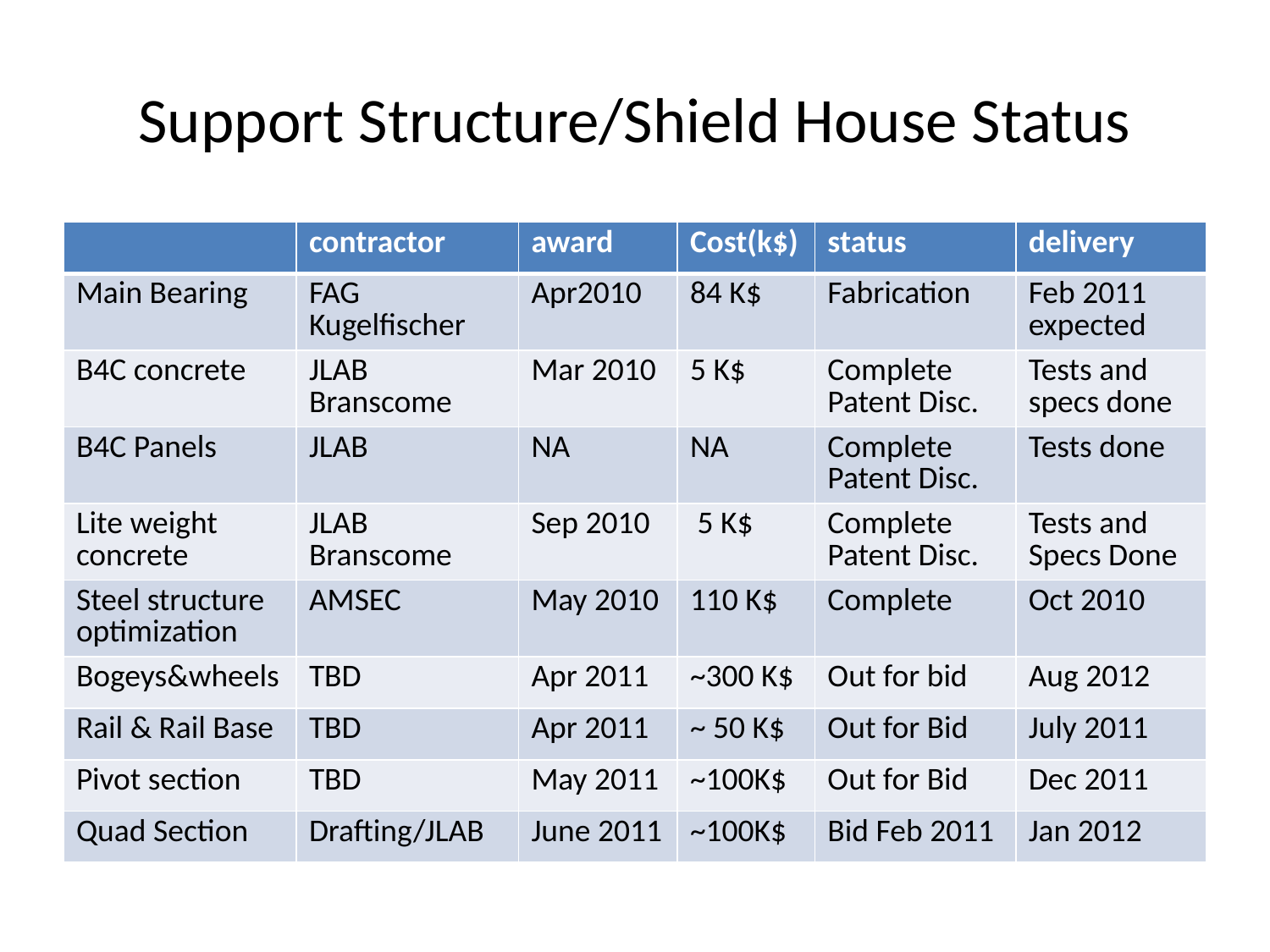

# Support Structure/Shield House Status
|  | contractor | award | Cost(k$) | status | delivery |
| --- | --- | --- | --- | --- | --- |
| Main Bearing | FAG Kugelfischer | Apr2010 | 84 K$ | Fabrication | Feb 2011 expected |
| B4C concrete | JLAB Branscome | Mar 2010 | 5 K$ | Complete Patent Disc. | Tests and specs done |
| B4C Panels | JLAB | NA | NA | Complete Patent Disc. | Tests done |
| Lite weight concrete | JLAB Branscome | Sep 2010 | 5 K$ | Complete Patent Disc. | Tests and Specs Done |
| Steel structure optimization | AMSEC | May 2010 | 110 K$ | Complete | Oct 2010 |
| Bogeys&wheels | TBD | Apr 2011 | ~300 K$ | Out for bid | Aug 2012 |
| Rail & Rail Base | TBD | Apr 2011 | ~ 50 K$ | Out for Bid | July 2011 |
| Pivot section | TBD | May 2011 | ~100K$ | Out for Bid | Dec 2011 |
| Quad Section | Drafting/JLAB | June 2011 | ~100K$ | Bid Feb 2011 | Jan 2012 |